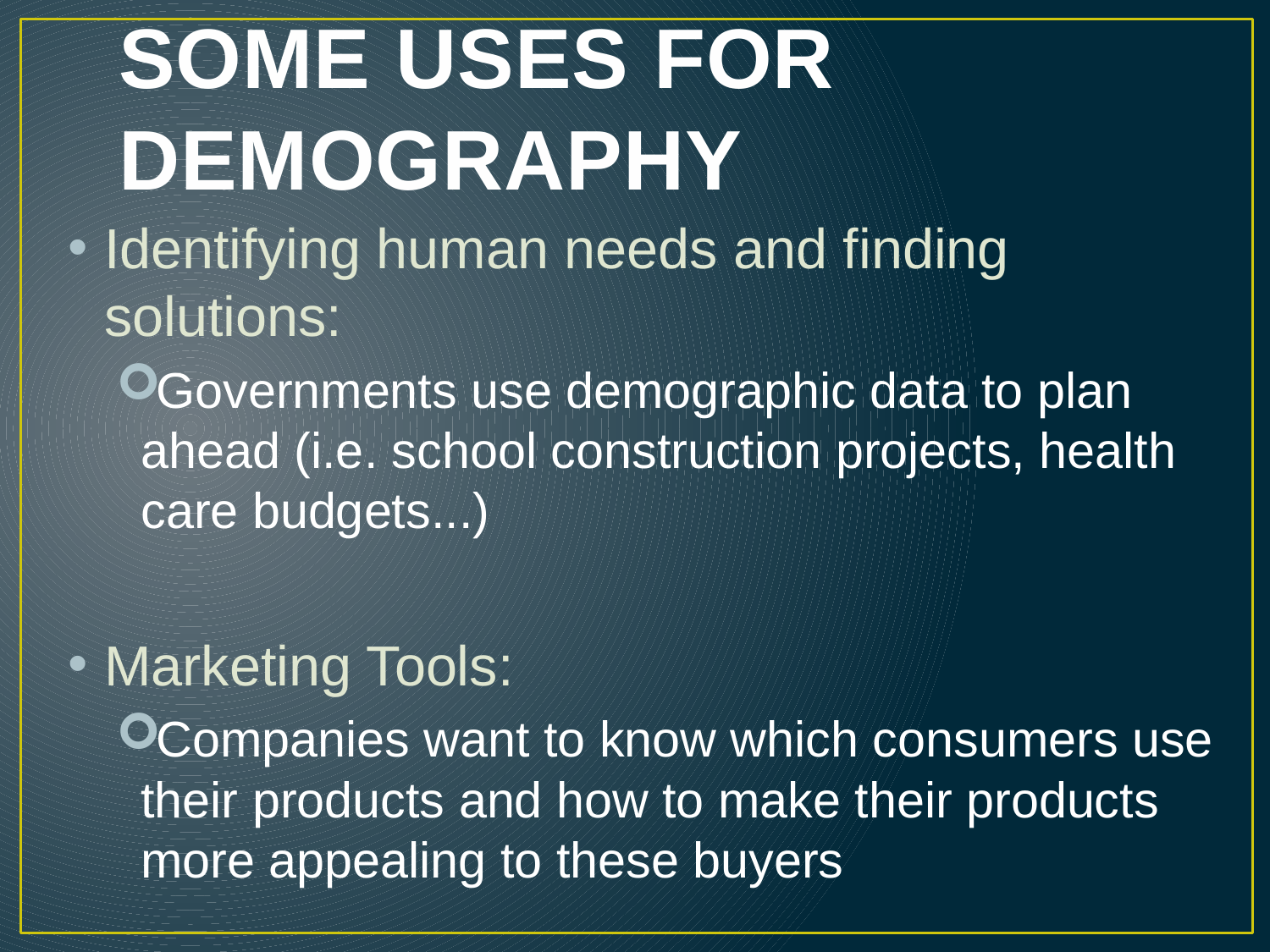

# SOME USES FOR DEMOGRAPHY
Identifying human needs and finding solutions:
Governments use demographic data to plan ahead (i.e. school construction projects, health care budgets...)

Marketing Tools:
Companies want to know which consumers use their products and how to make their products more appealing to these buyers